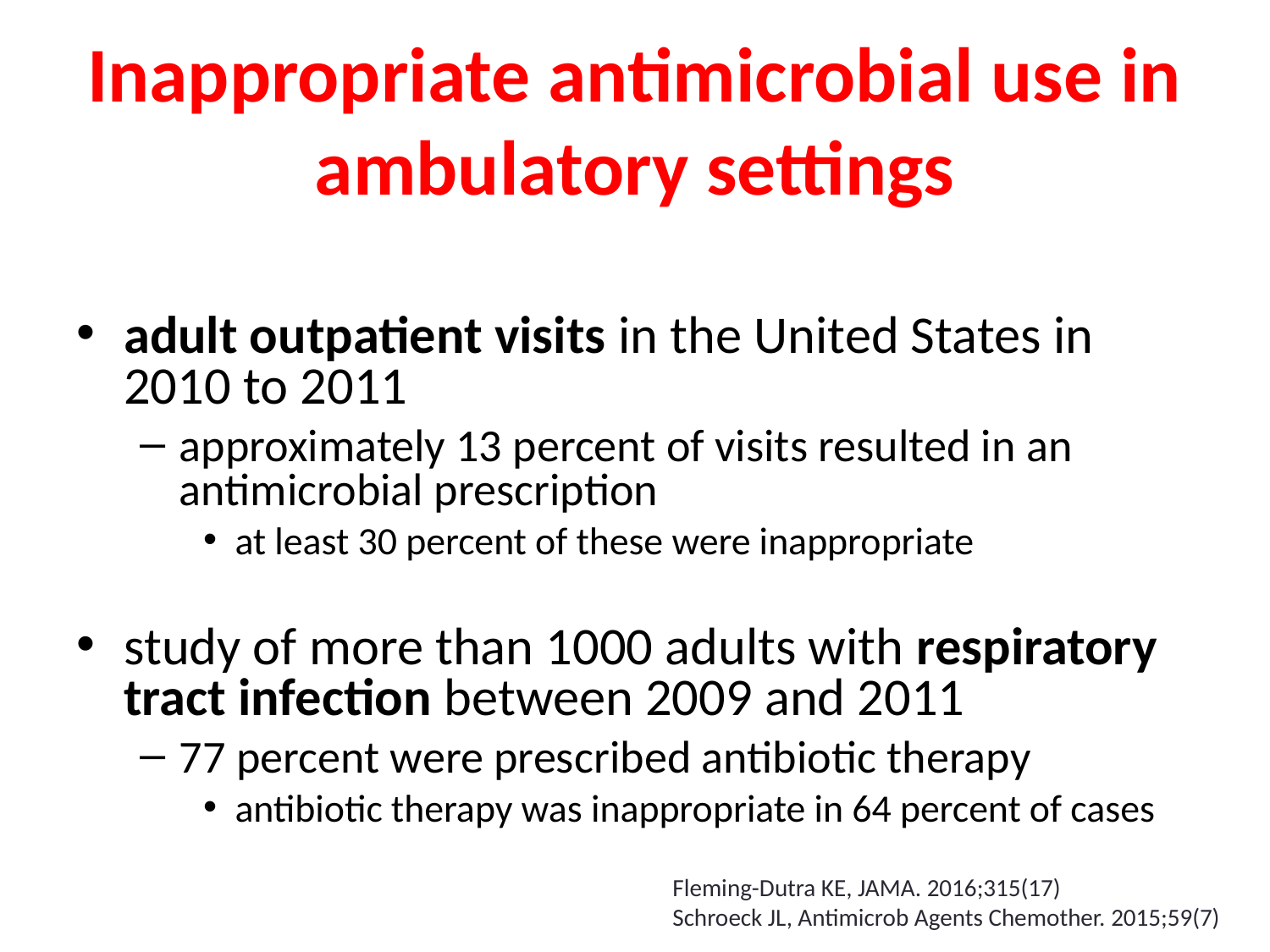

# Inappropriate antimicrobial use in ambulatory settings
adult outpatient visits in the United States in 2010 to 2011
approximately 13 percent of visits resulted in an antimicrobial prescription
at least 30 percent of these were inappropriate

study of more than 1000 adults with respiratory tract infection between 2009 and 2011
77 percent were prescribed antibiotic therapy
antibiotic therapy was inappropriate in 64 percent of cases
Fleming-Dutra KE, JAMA. 2016;315(17)
Schroeck JL, Antimicrob Agents Chemother. 2015;59(7)